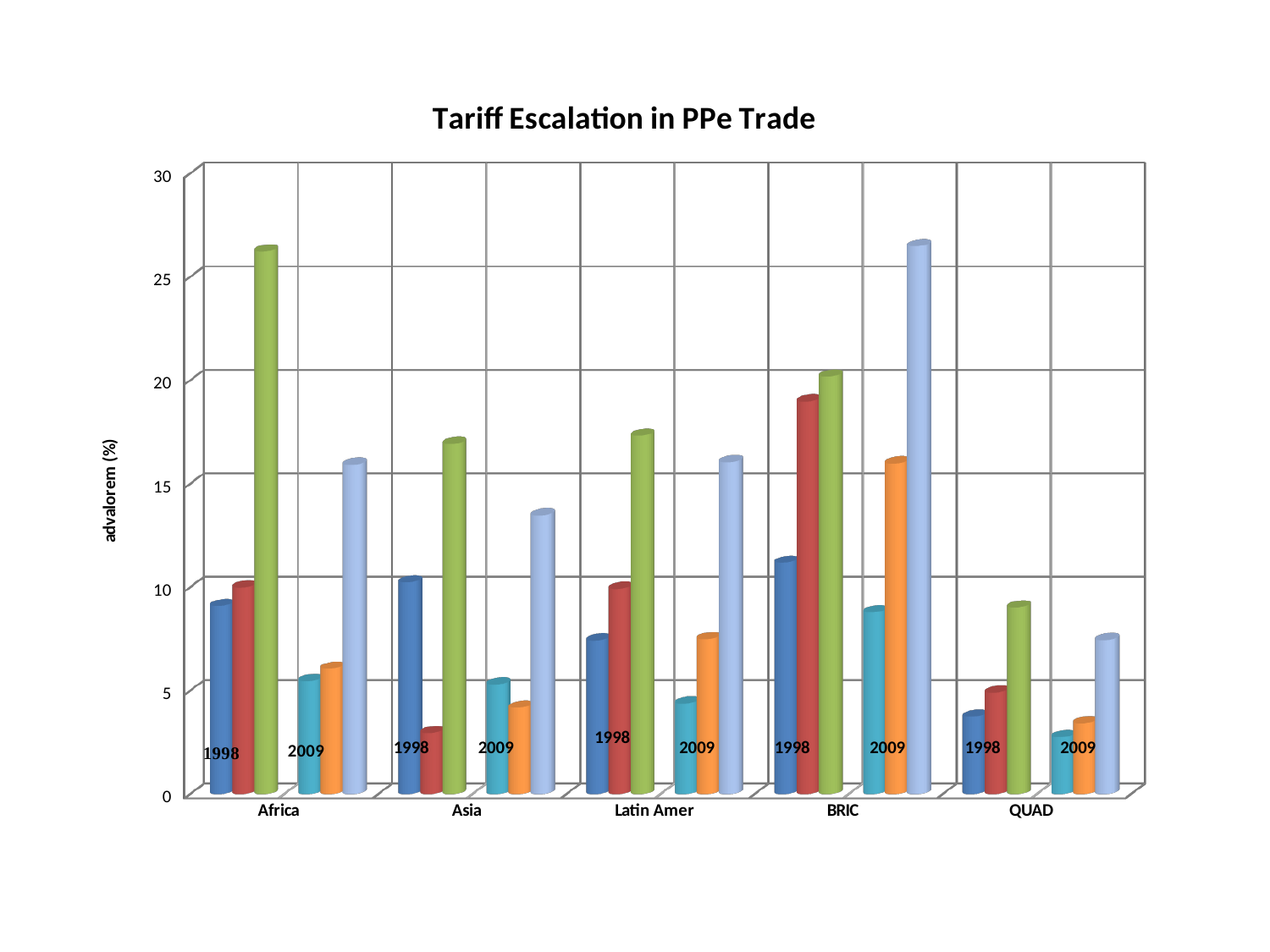

[unsupported chart]

1998
1998
2009
2009
1998
2009
1998
2009